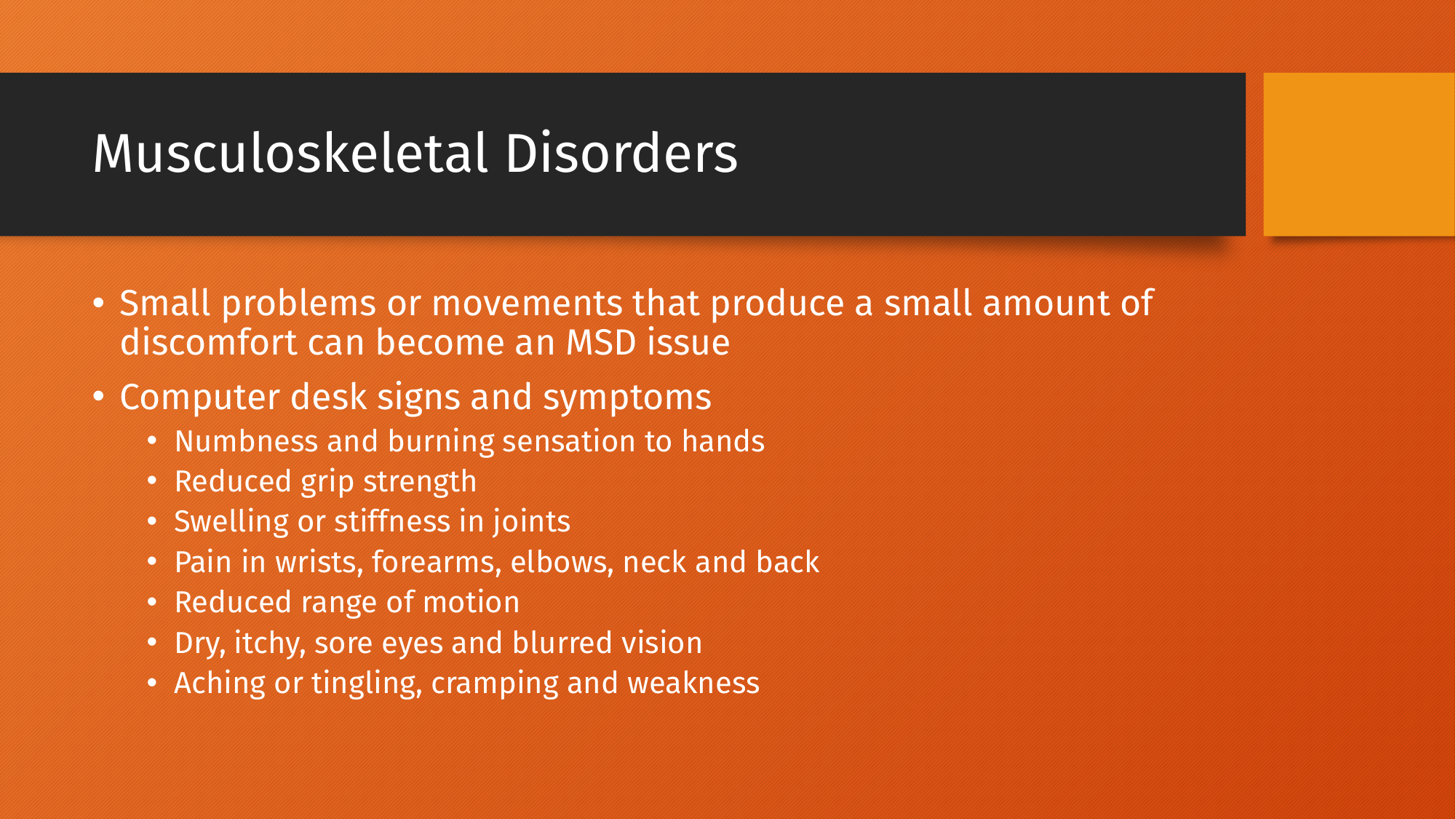

# Musculoskeletal Disorders
Small problems or movements that produce a small amount of discomfort can become an MSD issue
Computer desk signs and symptoms
Numbness and burning sensation to hands
Reduced grip strength
Swelling or stiffness in joints
Pain in wrists, forearms, elbows, neck and back
Reduced range of motion
Dry, itchy, sore eyes and blurred vision
Aching or tingling, cramping and weakness